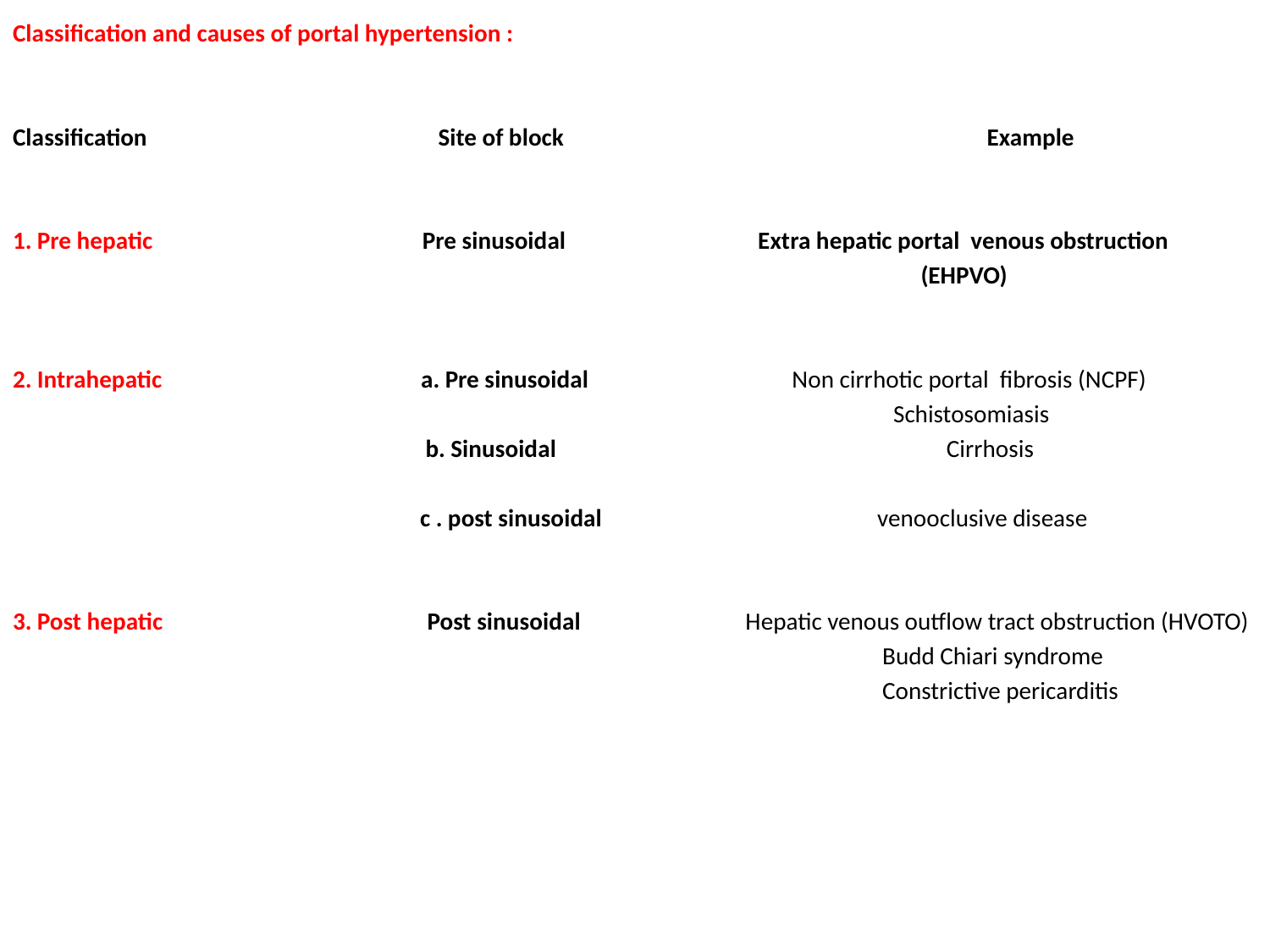

Classification and causes of portal hypertension :

Classification                                                     Site of block                                                                             Example

1. Pre hepatic                                                 Pre sinusoidal                                   Extra hepatic portal  venous obstruction
                                                                                                                                                                     (EHPVO)

2. Intrahepatic                                               a. Pre sinusoidal                                     Non cirrhotic portal  fibrosis (NCPF)
                                                                                                                                                                Schistosomiasis
                                                                           b. Sinusoidal                                                                       Cirrhosis

                                                                          c . post sinusoidal                                                  venooclusive disease

3. Post hepatic                                                Post sinusoidal                              Hepatic venous outflow tract obstruction (HVOTO)
                                                                                                                                                              Budd Chiari syndrome
                                                                                                                                                              Constrictive pericarditis